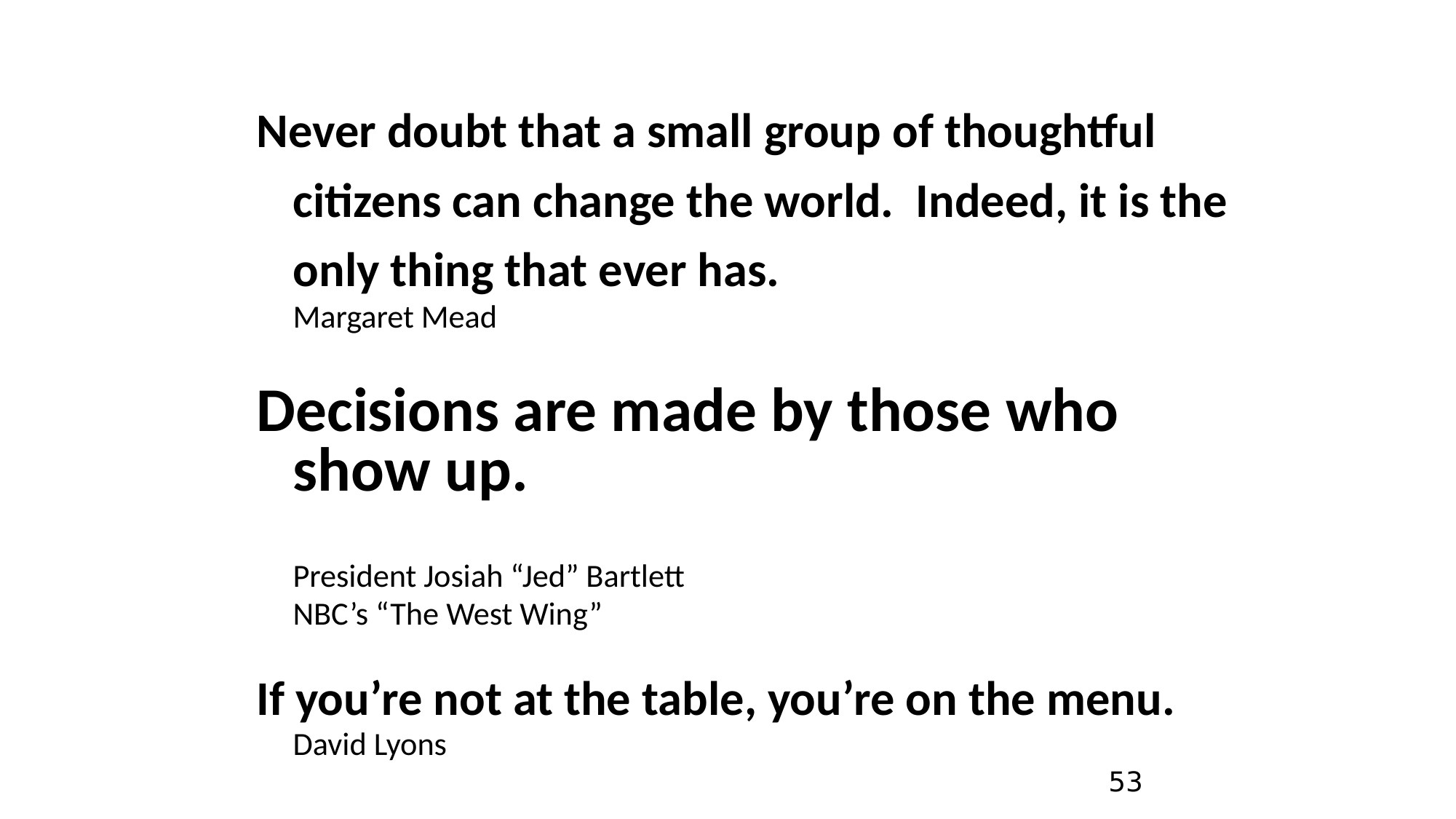

Never doubt that a small group of thoughtful citizens can change the world.  Indeed, it is the only thing that ever has.
     						Margaret Mead

Decisions are made by those who show up.

     			President Josiah “Jed” Bartlett
					NBC’s “The West Wing”

If you’re not at the table, you’re on the menu.
					David Lyons
53